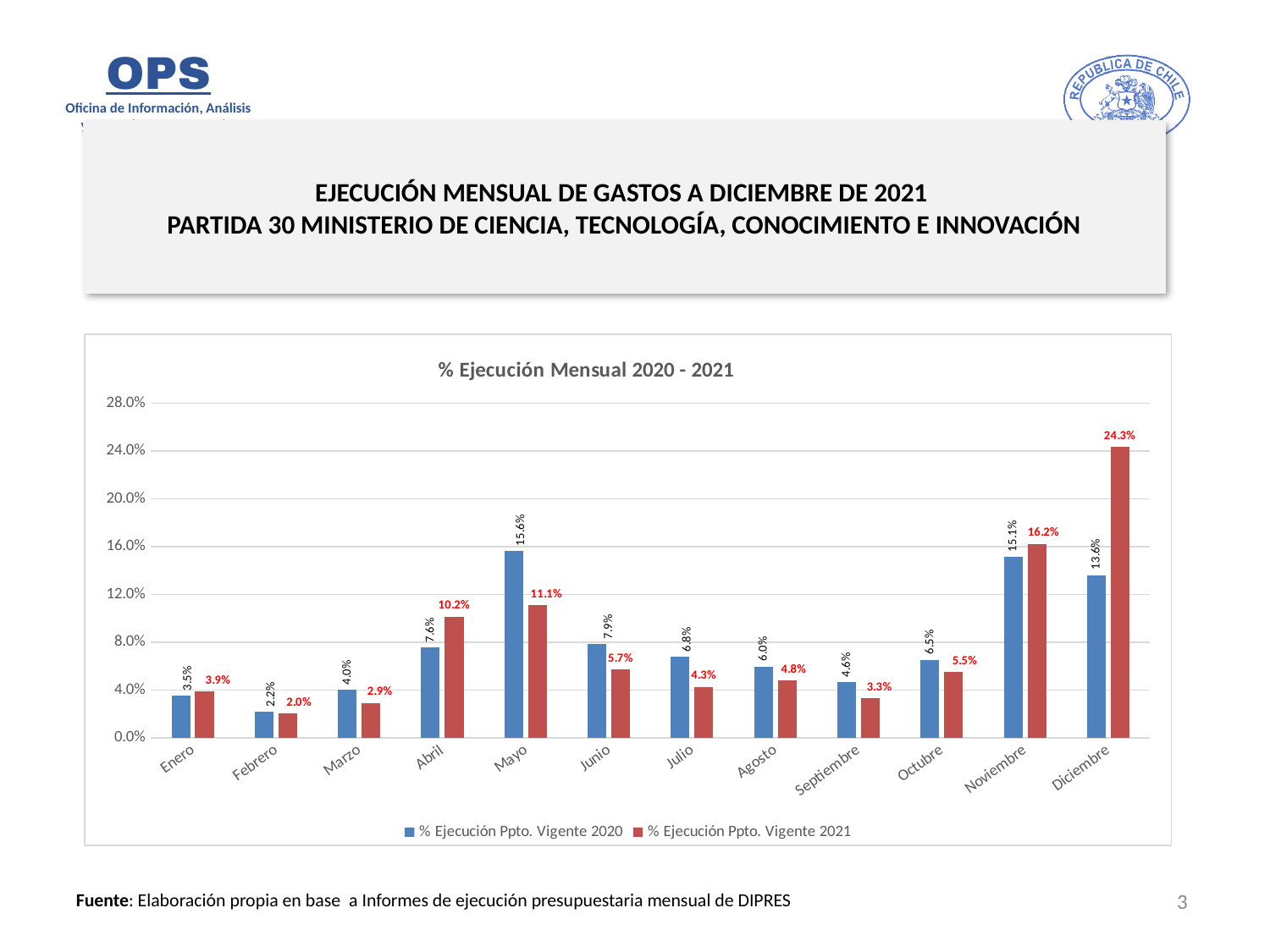

# EJECUCIÓN MENSUAL DE GASTOS A DICIEMBRE DE 2021 PARTIDA 30 MINISTERIO DE CIENCIA, TECNOLOGÍA, CONOCIMIENTO E INNOVACIÓN

### Chart: % Ejecución Mensual 2020 - 2021

| Category | % Ejecución Ppto. Vigente 2020 | % Ejecución Ppto. Vigente 2021 |
|---|---|---|
| Enero | 0.035226240221479216 | 0.03880920572571962 |
| Febrero | 0.02172134220686715 | 0.020160429541827705 |
| Marzo | 0.040258747880369546 | 0.02934179060639289 |
| Abril | 0.07565951077962832 | 0.10157888023077177 |
| Mayo | 0.15631698961138343 | 0.11090321961561964 |
| Junio | 0.07864474037540488 | 0.05701034937315047 |
| Julio | 0.06776432502986321 | 0.042599244380787694 |
| Agosto | 0.059691944629523846 | 0.0478222696252352 |
| Septiembre | 0.04639897885629792 | 0.032948848277621096 |
| Octubre | 0.06542673962520834 | 0.055065890106990374 |
| Noviembre | 0.15138261837046155 | 0.1623143936980251 |
| Diciembre | 0.13618516906729727 | 0.24344887008604968 |
3